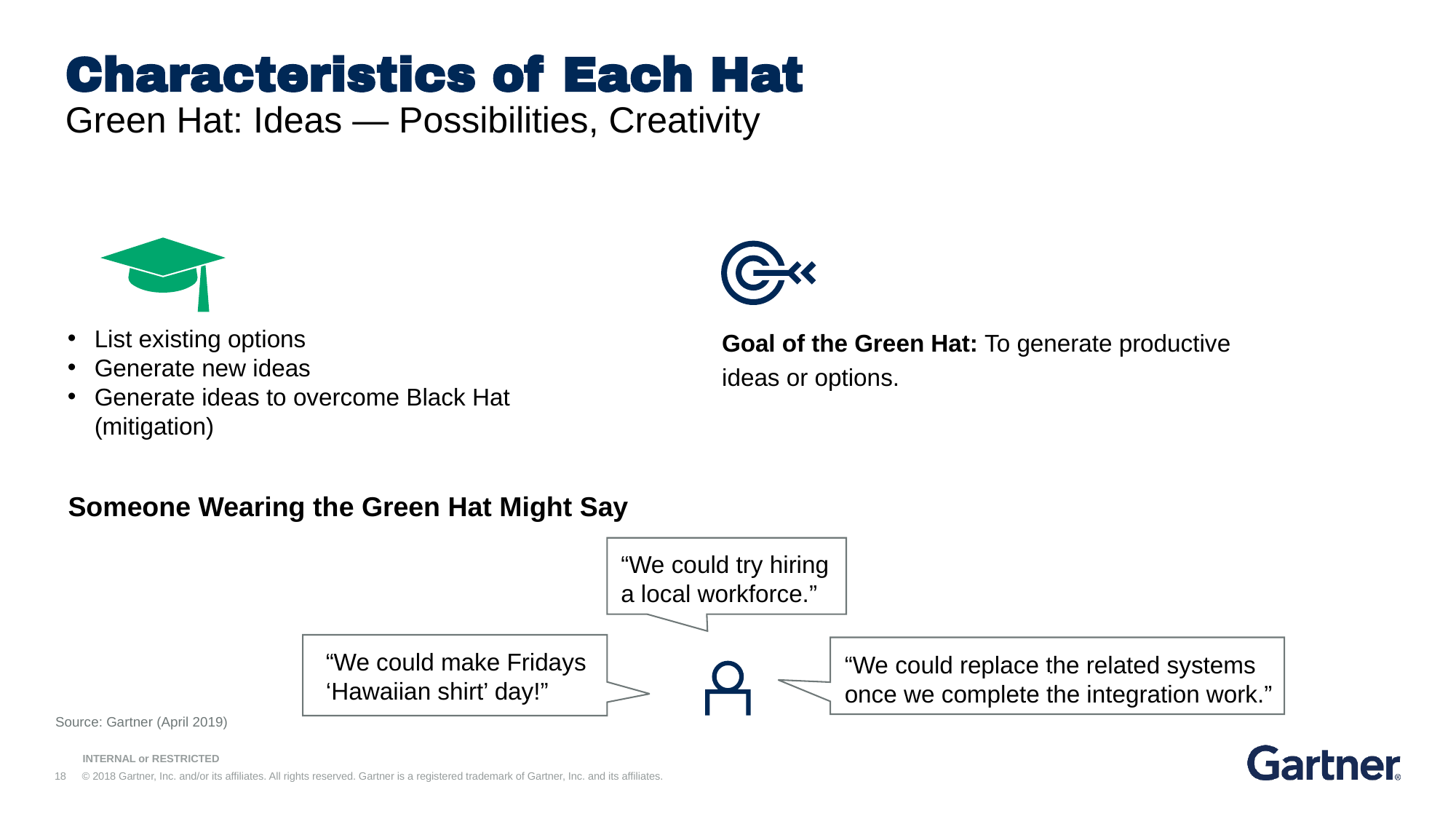

Characteristics of Each Hat
Green Hat: Ideas — Possibilities, Creativity

List existing options
Generate new ideas
Generate ideas to overcome Black Hat (mitigation)
Goal of the Green Hat: To generate productive ideas or options.
Someone Wearing the Green Hat Might Say

“We could try hiring a local workforce.”

w
“We could make Fridays ‘Hawaiian shirt’ day!”
“We could replace the related systems once we complete the integration work.”

Source: Gartner (April 2019)